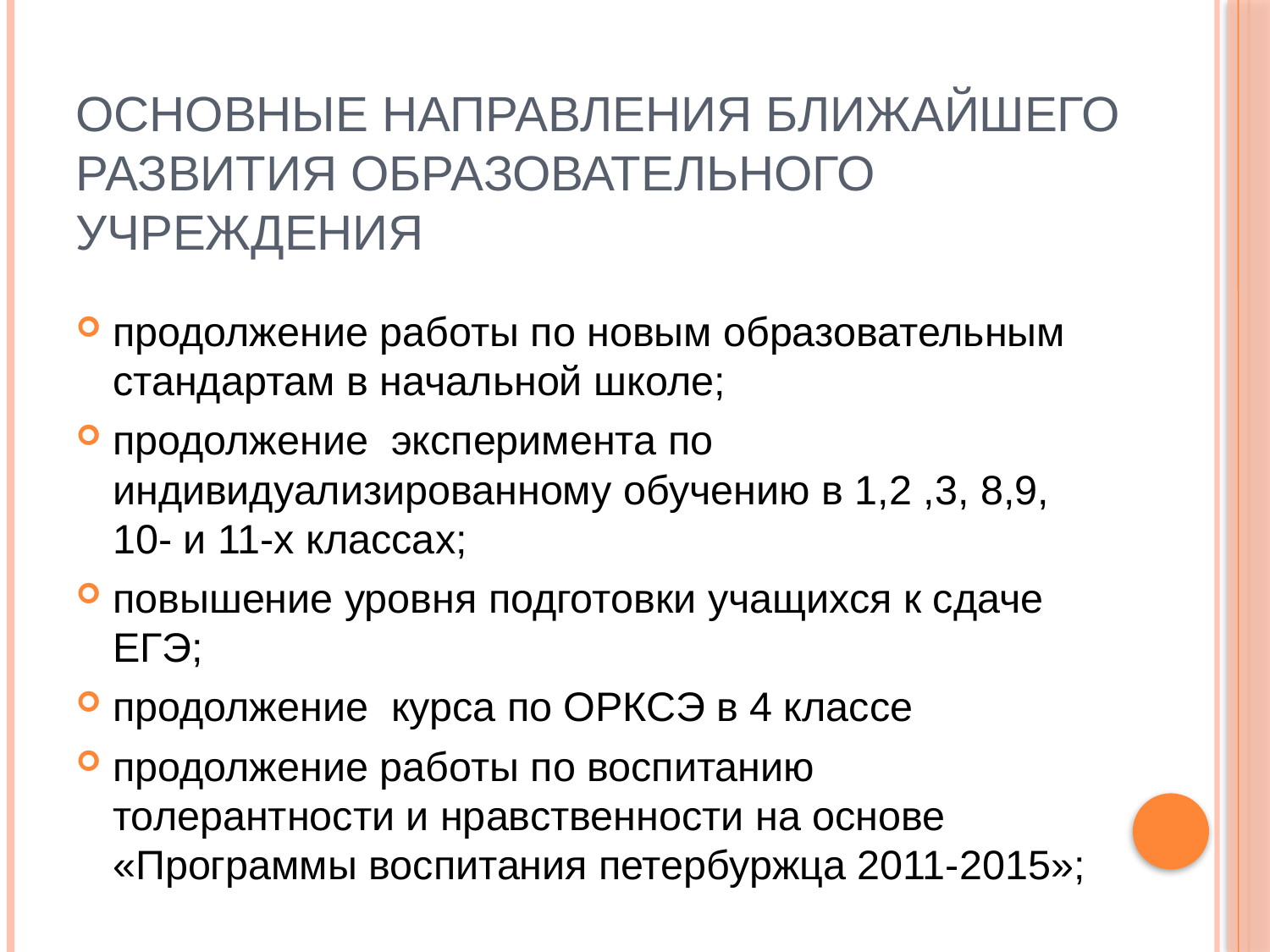

# ОСНОВНЫЕ НАПРАВЛЕНИЯ БЛИЖАЙШЕГО РАЗВИТИЯ ОБРАЗОВАТЕЛЬНОГО УЧРЕЖДЕНИЯ
продолжение работы по новым образовательным стандартам в начальной школе;
продолжение  эксперимента по индивидуализированному обучению в 1,2 ,3, 8,9, 10- и 11-х классах;
повышение уровня подготовки учащихся к сдаче ЕГЭ;
продолжение  курса по ОРКСЭ в 4 классе
продолжение работы по воспитанию толерантности и нравственности на основе «Программы воспитания петербуржца 2011-2015»;